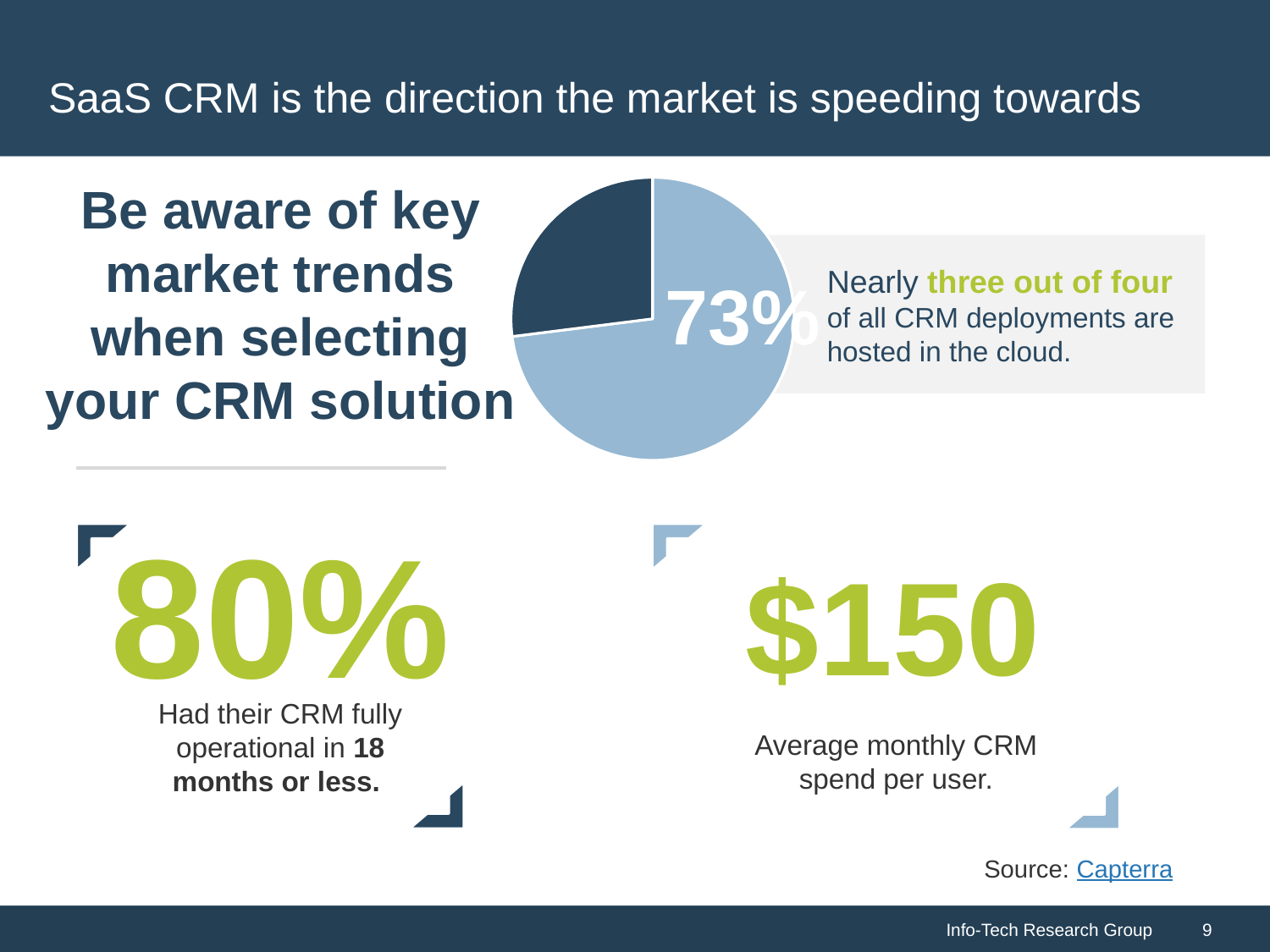

# SaaS CRM is the direction the market is speeding towards
Be aware of key market trends when selecting your CRM solution

### Chart

| Category | L&D |
|---|---|
| Effective | 73.0 |
| Ineffective | 27.0 |
Nearly three out of four of all CRM deployments are hosted in the cloud.
73%
80%

$150
Had their CRM fully operational in 18 months or less.
Average monthly CRM spend per user.

Source: Capterra